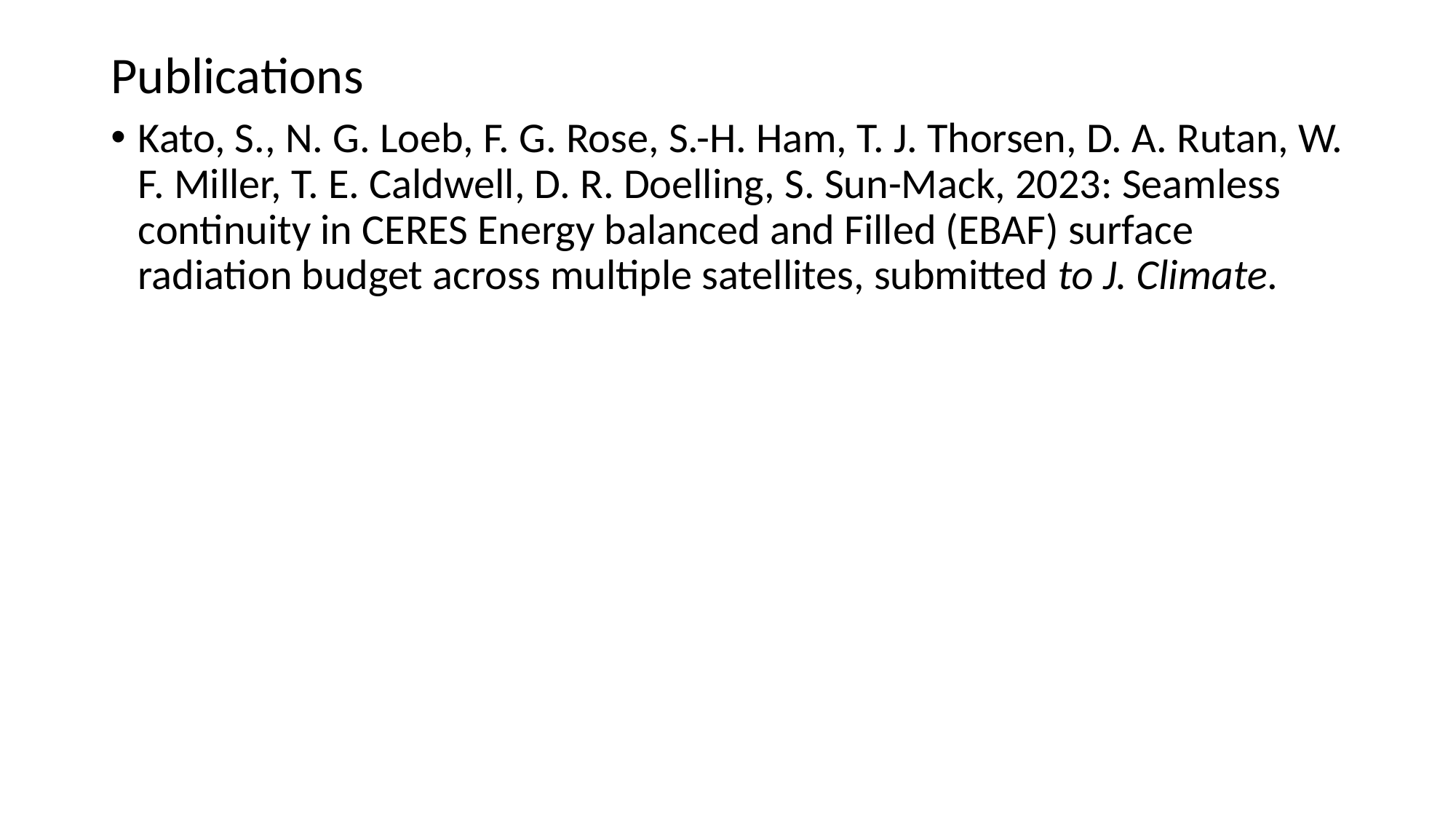

# Publications
Kato, S., N. G. Loeb, F. G. Rose, S.-H. Ham, T. J. Thorsen, D. A. Rutan, W. F. Miller, T. E. Caldwell, D. R. Doelling, S. Sun-Mack, 2023: Seamless continuity in CERES Energy balanced and Filled (EBAF) surface radiation budget across multiple satellites, submitted to J. Climate.